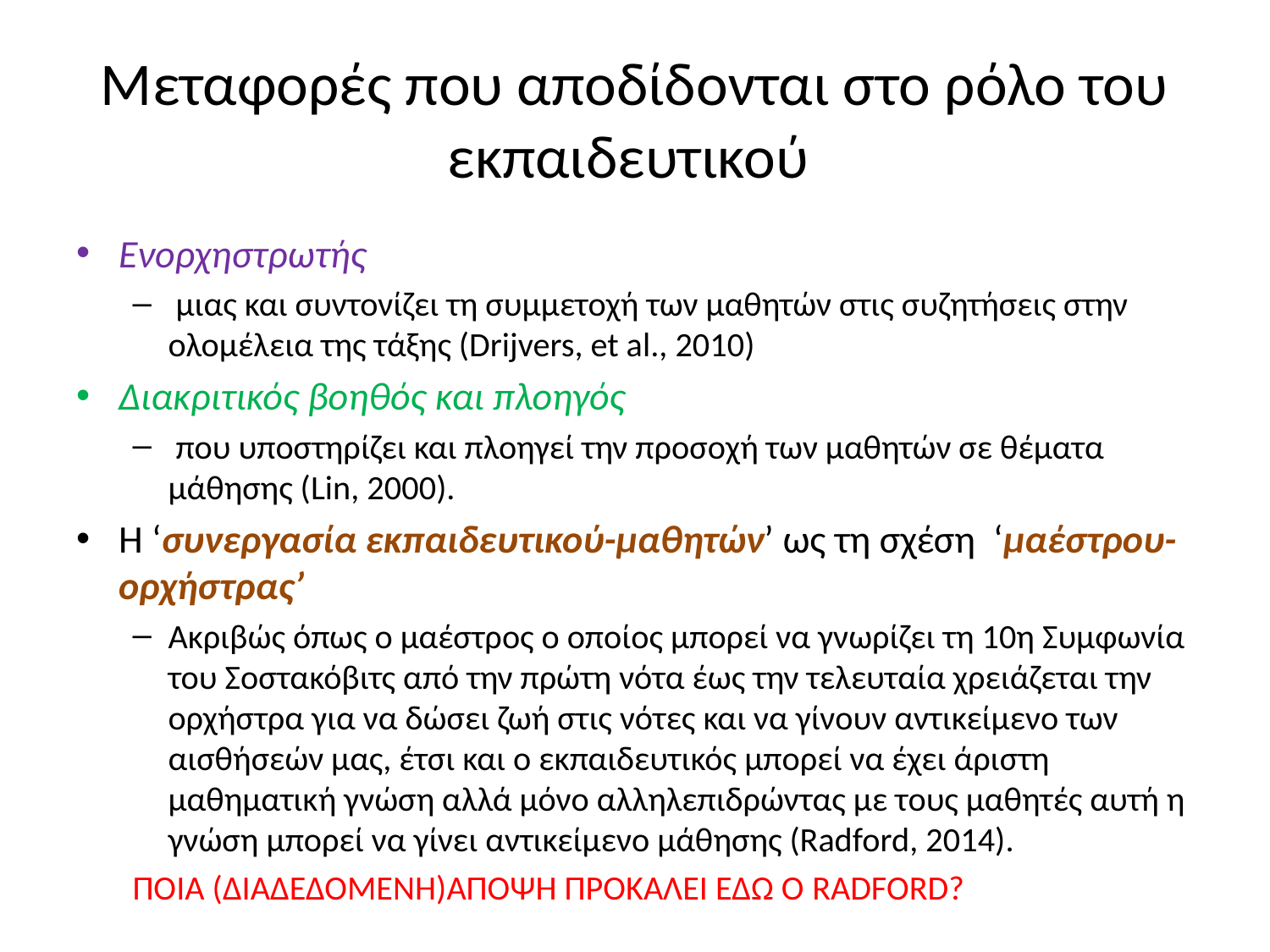

# Μεταφορές που αποδίδονται στο ρόλο του εκπαιδευτικού
Ενορχηστρωτής
 μιας και συντονίζει τη συμμετοχή των μαθητών στις συζητήσεις στην ολομέλεια της τάξης (Drijvers, et al., 2010)
Διακριτικός βοηθός και πλοηγός
 που υποστηρίζει και πλοηγεί την προσοχή των μαθητών σε θέματα μάθησης (Lin, 2000).
Η ‘συνεργασία εκπαιδευτικού-μαθητών’ ως τη σχέση  ‘μαέστρου-ορχήστρας’
Ακριβώς όπως ο μαέστρος ο οποίος μπορεί να γνωρίζει τη 10η Συμφωνία του Σοστακόβιτς από την πρώτη νότα έως την τελευταία χρειάζεται την ορχήστρα για να δώσει ζωή στις νότες και να γίνουν αντικείμενο των αισθήσεών μας, έτσι και ο εκπαιδευτικός μπορεί να έχει άριστη μαθηματική γνώση αλλά μόνο αλληλεπιδρώντας με τους μαθητές αυτή η γνώση μπορεί να γίνει αντικείμενο μάθησης (Radford, 2014).
ΠΟΙΑ (ΔΙΑΔΕΔΟΜΕΝΗ)ΑΠΟΨΗ ΠΡΟΚΑΛΕΙ ΕΔΏ Ο RADFORD?